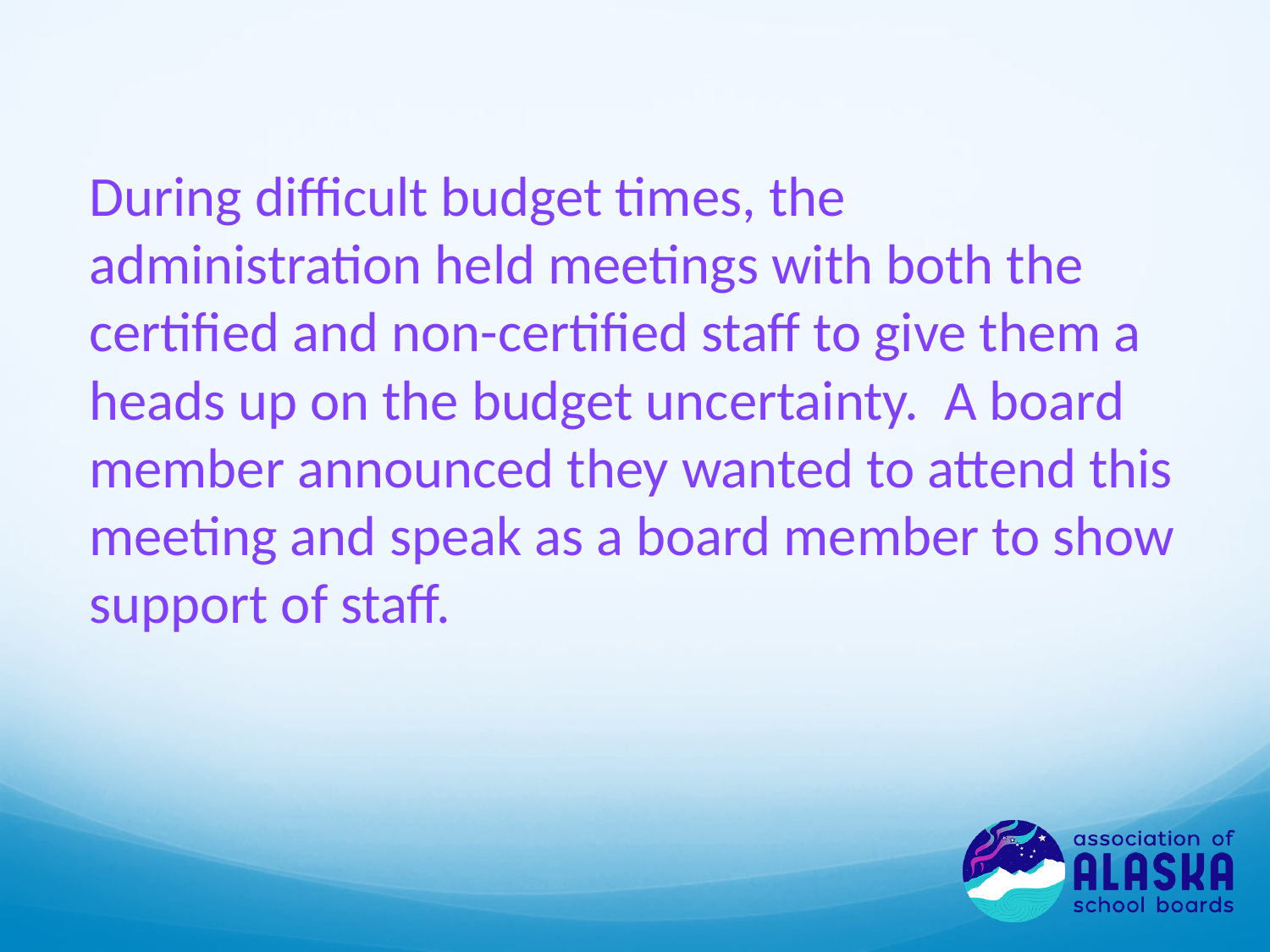

During difficult budget times, the administration held meetings with both the certified and non-certified staff to give them a heads up on the budget uncertainty.  A board member announced they wanted to attend this meeting and speak as a board member to show support of staff.